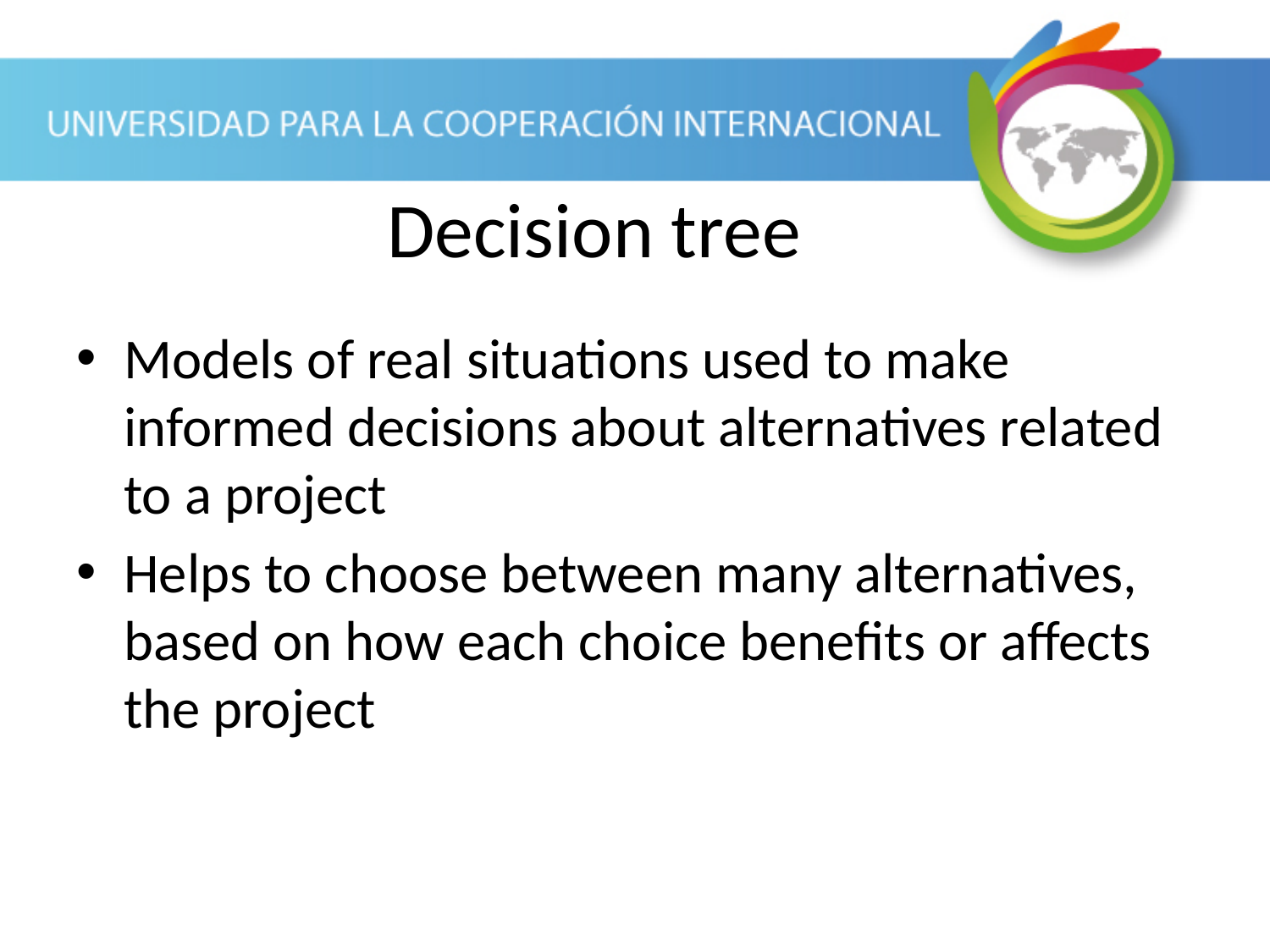

Models of real situations used to make informed decisions about alternatives related to a project
Helps to choose between many alternatives, based on how each choice benefits or affects the project
Decision tree